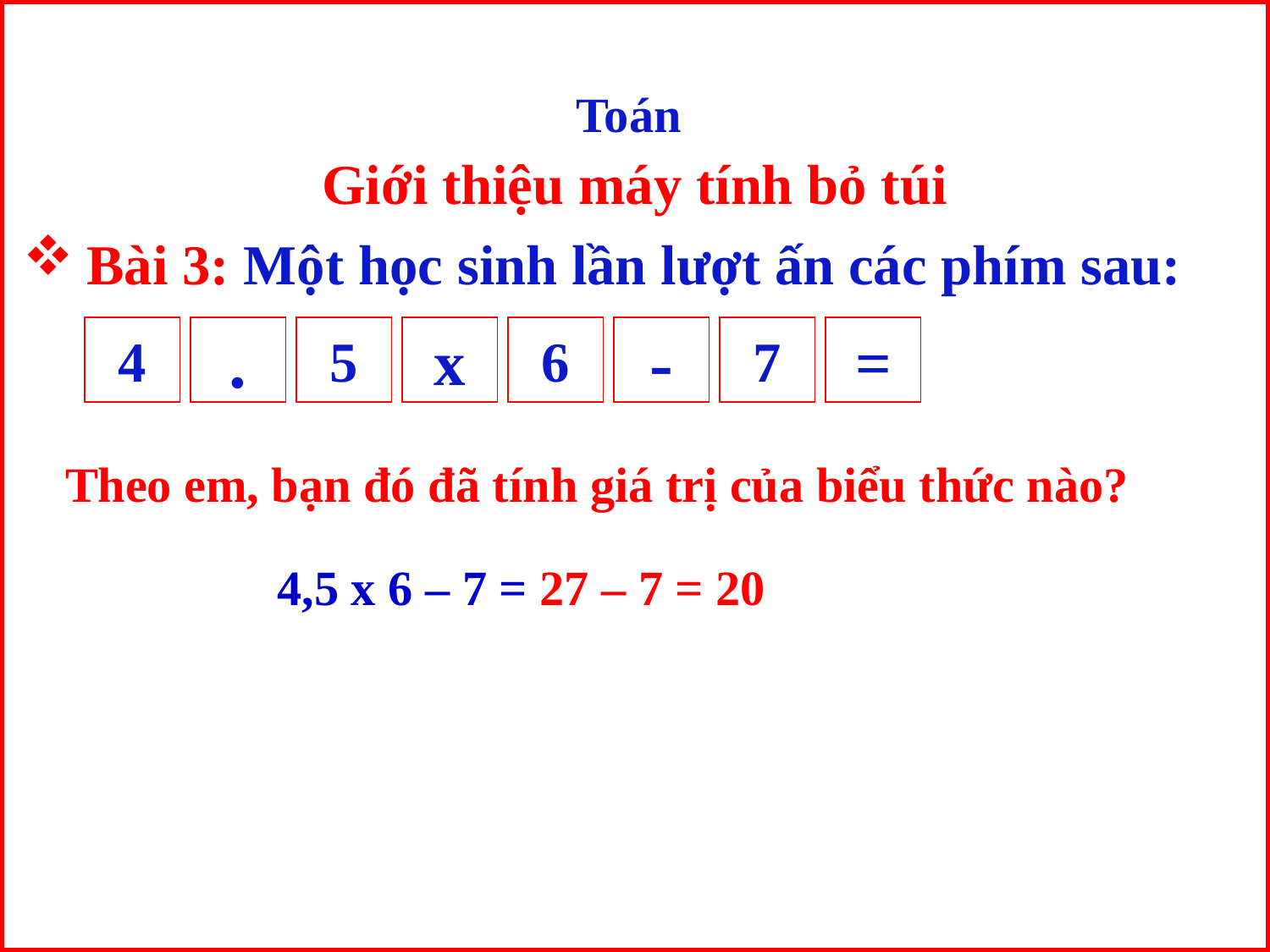

Toán
Giới thiệu máy tính bỏ túi
Bài 3: Một học sinh lần lượt ấn các phím sau:
4
.
5
x
6
-
7
=
Theo em, bạn đó đã tính giá trị của biểu thức nào?
4,5 x 6 – 7 = 27 – 7 = 20